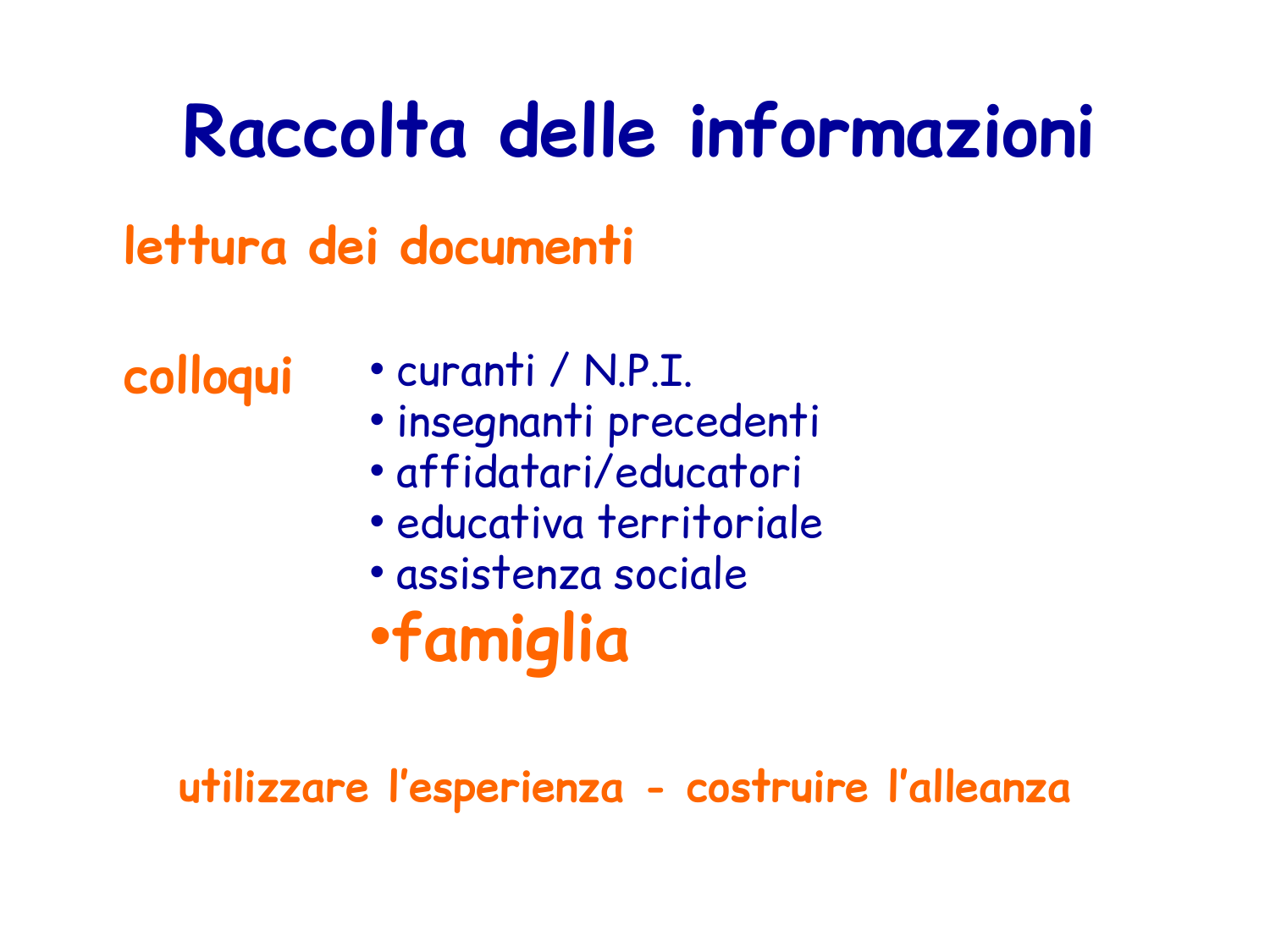

Raccolta delle informazioni
 lettura dei documenti
 colloqui
 curanti / N.P.I.
 insegnanti precedenti
 affidatari/educatori
 educativa territoriale
 assistenza sociale
famiglia
utilizzare l’esperienza - costruire l’alleanza